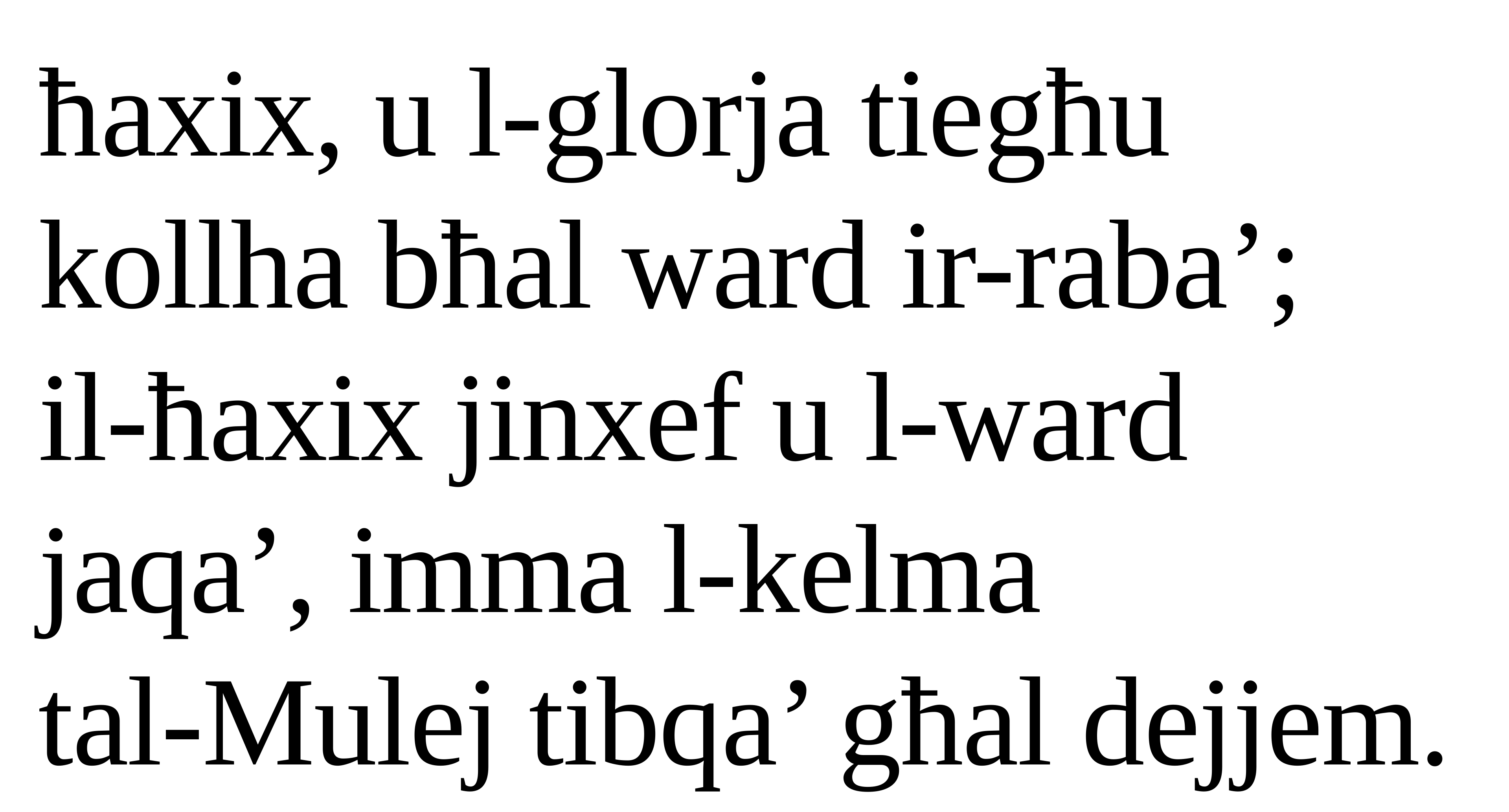

ħaxix, u l-glorja tiegħu kollha bħal ward ir-raba’;
il-ħaxix jinxef u l-ward jaqa’, imma l-kelma
tal-Mulej tibqa’ għal dejjem.